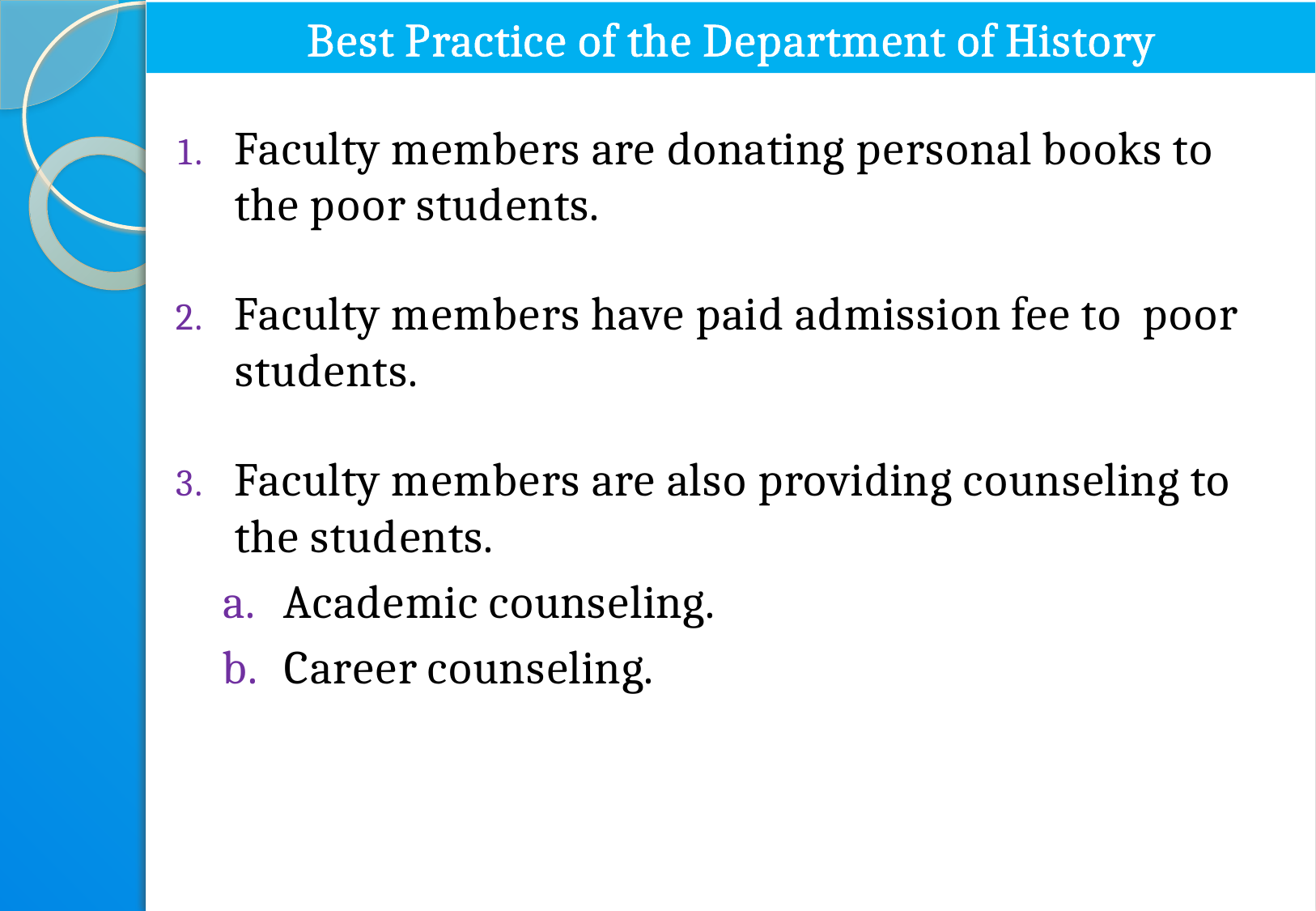

# Best Practice of the Department of History
Faculty members are donating personal books to the poor students.

Faculty members have paid admission fee to  poor students.

Faculty members are also providing counseling to the students.
Academic counseling.
Career counseling.